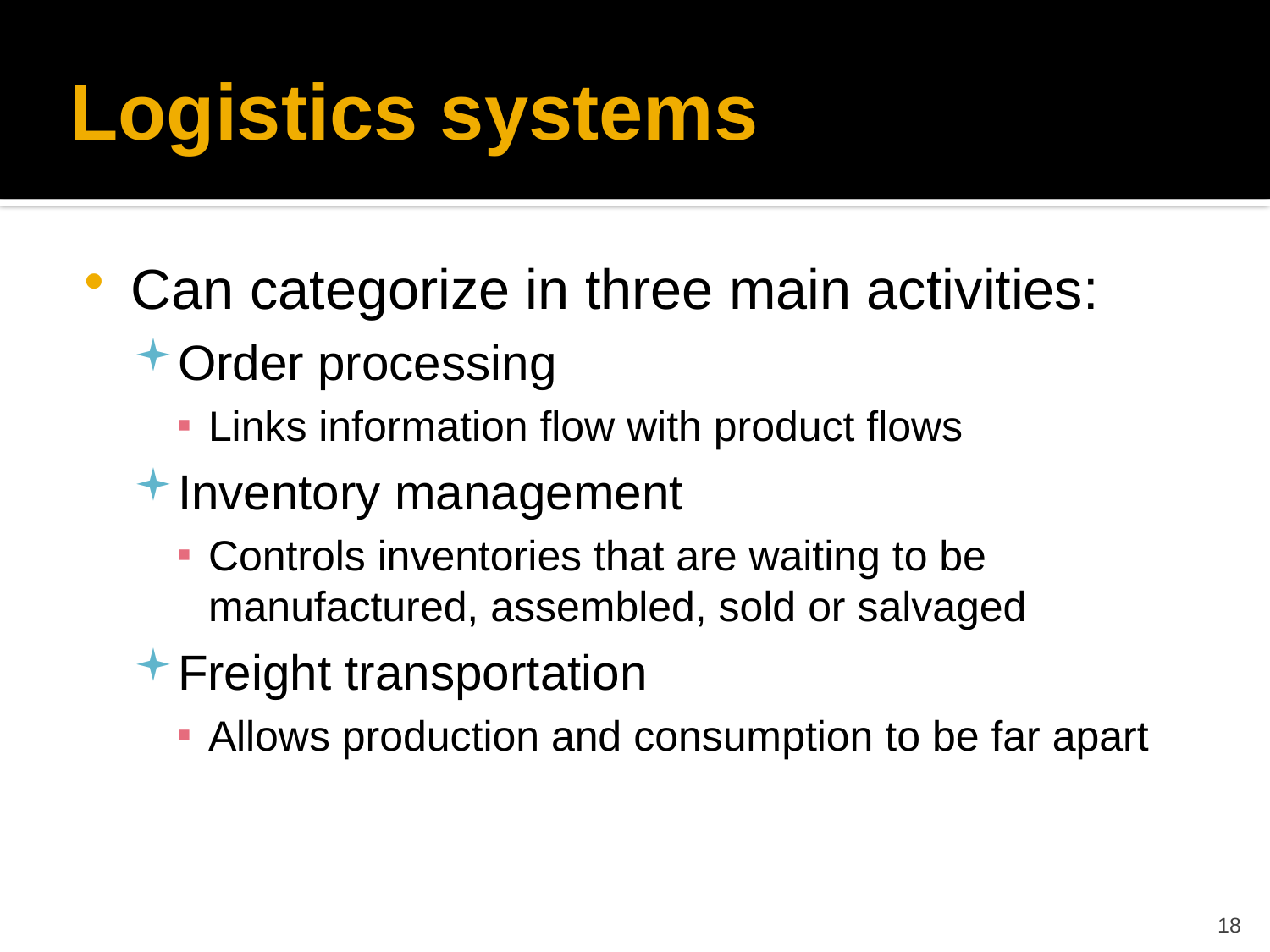

# Logistics systems
Can categorize in three main activities:
Order processing
Links information flow with product flows
Inventory management
Controls inventories that are waiting to be manufactured, assembled, sold or salvaged
Freight transportation
Allows production and consumption to be far apart
18